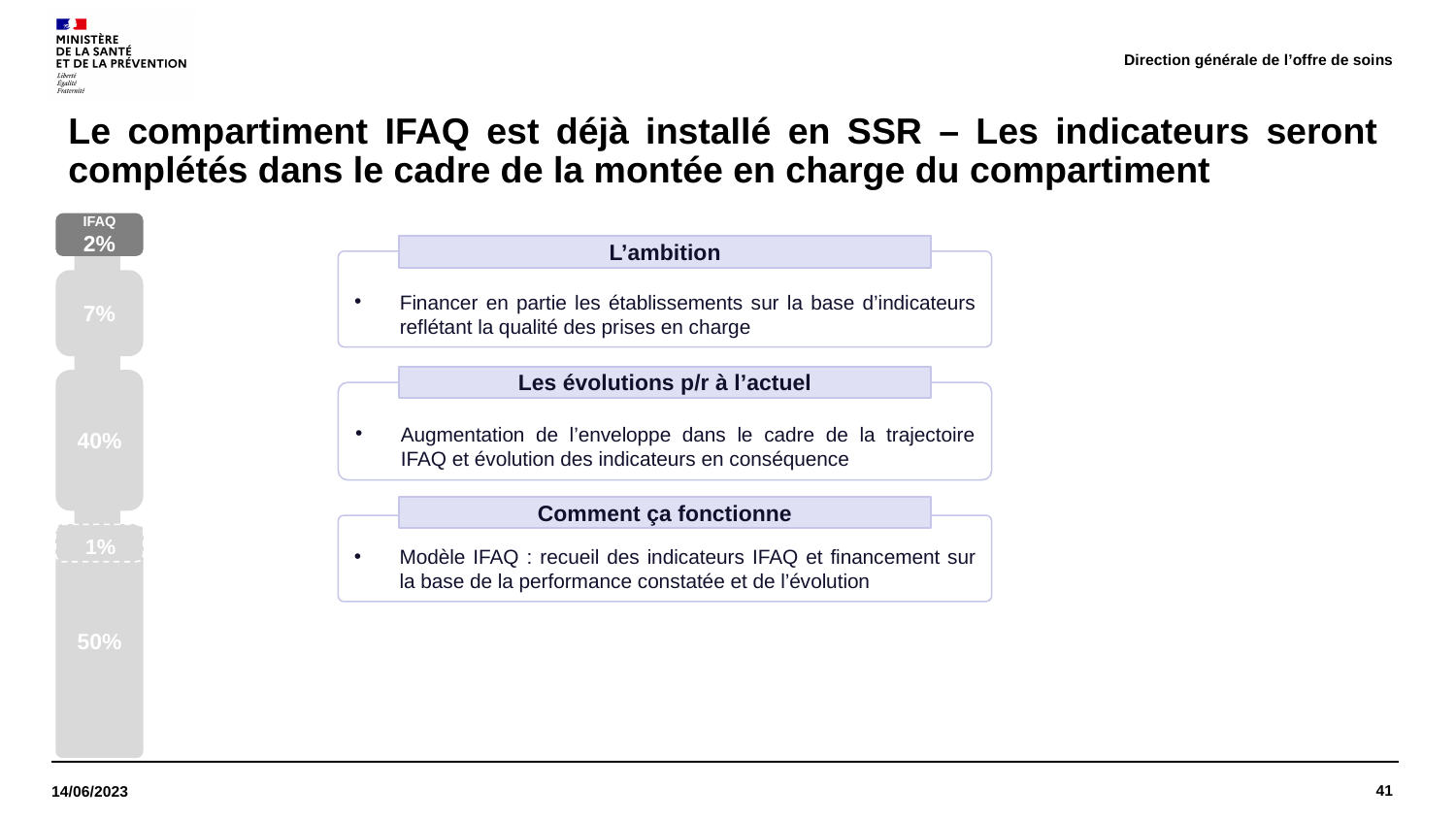

Direction générale de l’offre de soins
# Le compartiment IFAQ est déjà installé en SSR – Les indicateurs seront complétés dans le cadre de la montée en charge du compartiment
IFAQ
2%

L’ambition
Financer en partie les établissements sur la base d’indicateurs reflétant la qualité des prises en charge
7%
Les évolutions p/r à l’actuel
40%
Augmentation de l’enveloppe dans le cadre de la trajectoire IFAQ et évolution des indicateurs en conséquence
Comment ça fonctionne
Modèle IFAQ : recueil des indicateurs IFAQ et financement sur la base de la performance constatée et de l’évolution
50%

1%
41
14/06/2023